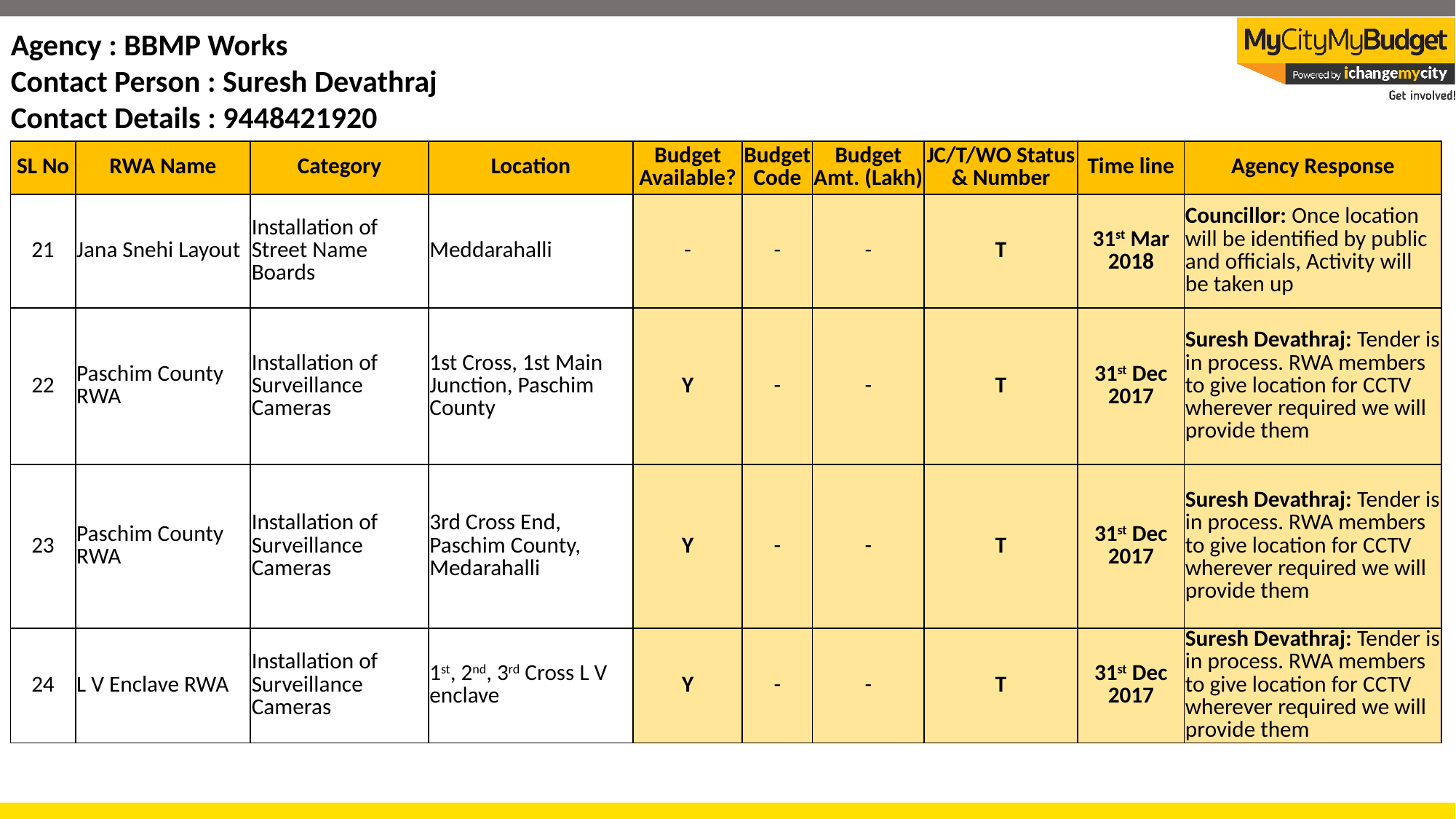

Agency : BBMP Works
Contact Person : Suresh Devathraj
Contact Details : 9448421920
| SL No | RWA Name | Category | Location | Budget Available? | Budget Code | Budget Amt. (Lakh) | JC/T/WO Status & Number | Time line | Agency Response |
| --- | --- | --- | --- | --- | --- | --- | --- | --- | --- |
| 21 | Jana Snehi Layout | Installation of Street Name Boards | Meddarahalli | - | - | - | T | 31st Mar 2018 | Councillor: Once location will be identified by public and officials, Activity will be taken up |
| 22 | Paschim County RWA | Installation of Surveillance Cameras | 1st Cross, 1st Main Junction, Paschim County | Y | - | - | T | 31st Dec 2017 | Suresh Devathraj: Tender is in process. RWA members to give location for CCTV wherever required we will provide them |
| 23 | Paschim County RWA | Installation of Surveillance Cameras | 3rd Cross End, Paschim County, Medarahalli | Y | - | - | T | 31st Dec 2017 | Suresh Devathraj: Tender is in process. RWA members to give location for CCTV wherever required we will provide them |
| 24 | L V Enclave RWA | Installation of Surveillance Cameras | 1st, 2nd, 3rd Cross L V enclave | Y | - | - | T | 31st Dec 2017 | Suresh Devathraj: Tender is in process. RWA members to give location for CCTV wherever required we will provide them |